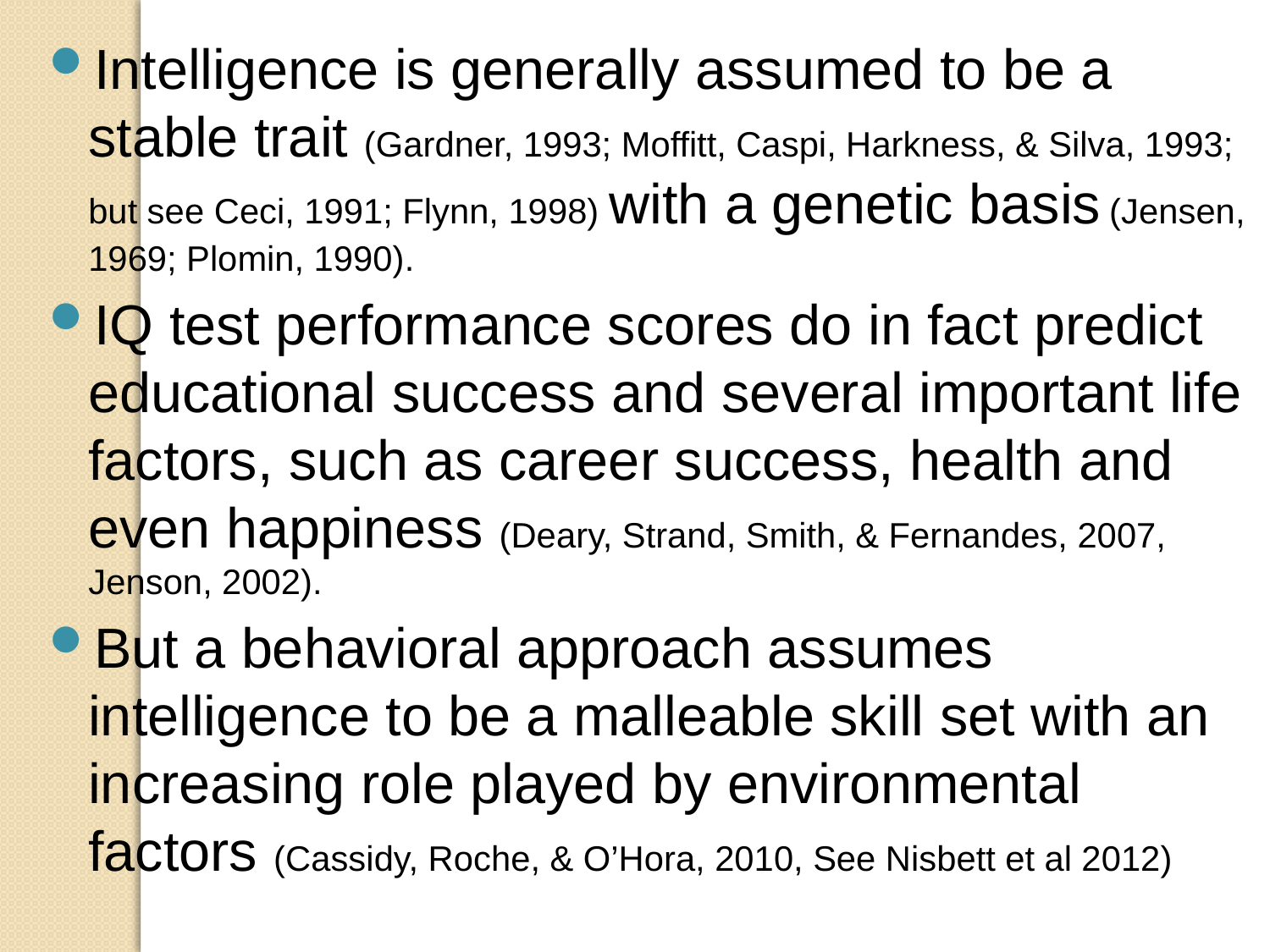

Intelligence is generally assumed to be a stable trait (Gardner, 1993; Moffitt, Caspi, Harkness, & Silva, 1993; but see Ceci, 1991; Flynn, 1998) with a genetic basis (Jensen, 1969; Plomin, 1990).
IQ test performance scores do in fact predict educational success and several important life factors, such as career success, health and even happiness (Deary, Strand, Smith, & Fernandes, 2007, Jenson, 2002).
But a behavioral approach assumes intelligence to be a malleable skill set with an increasing role played by environmental factors (Cassidy, Roche, & O’Hora, 2010, See Nisbett et al 2012)